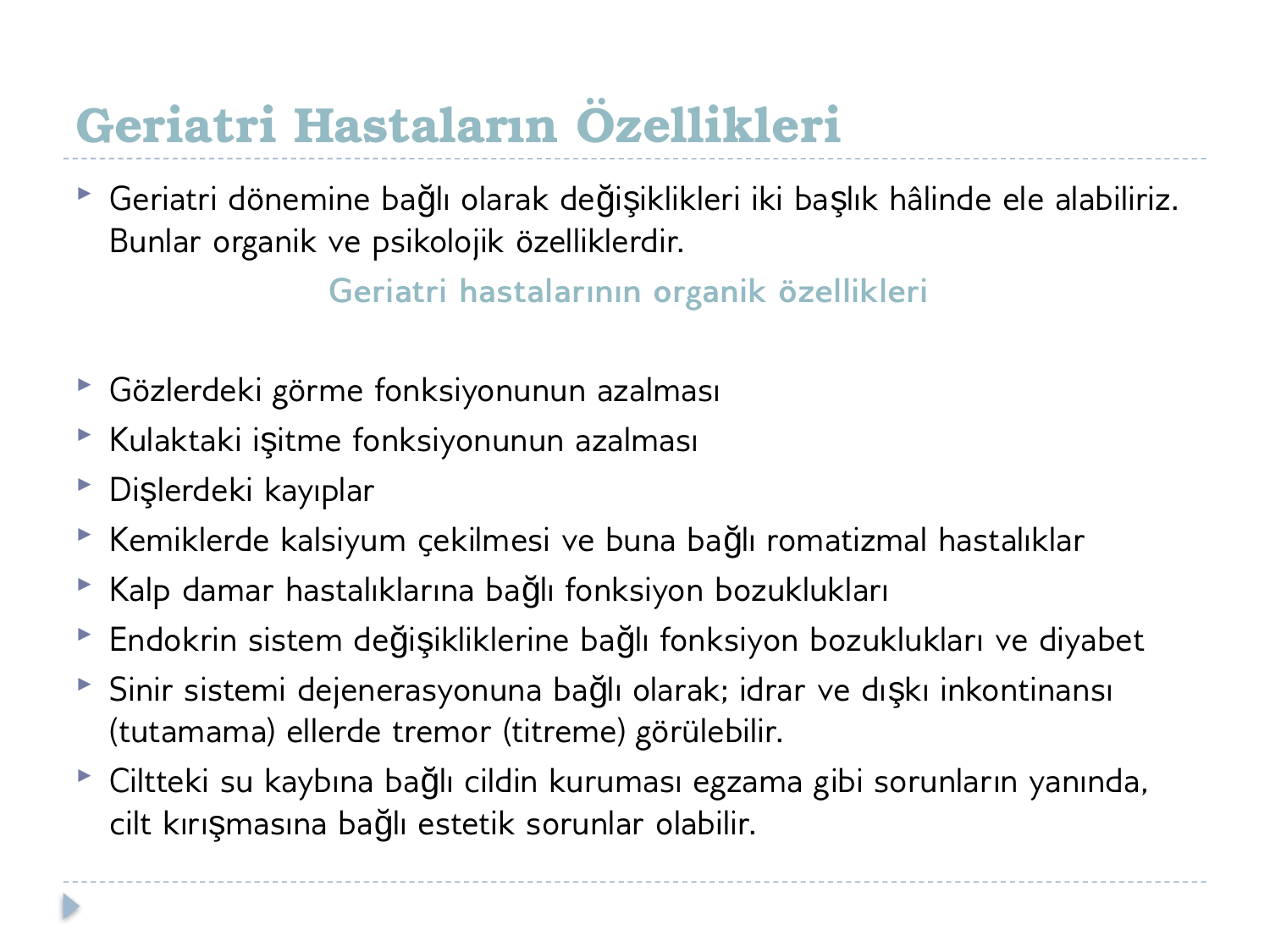

# Geriatri Hastaların Özellikleri
Geriatri dönemine bağlı olarak değişiklikleri iki başlık hâlinde ele alabiliriz. Bunlar organik ve psikolojik özelliklerdir.
Geriatri hastalarının organik özellikleri

Gözlerdeki görme fonksiyonunun azalması
Kulaktaki işitme fonksiyonunun azalması
Dişlerdeki kayıplar
Kemiklerde kalsiyum çekilmesi ve buna bağlı romatizmal hastalıklar
Kalp damar hastalıklarına bağlı fonksiyon bozuklukları
Endokrin sistem değişikliklerine bağlı fonksiyon bozuklukları ve diyabet
Sinir sistemi dejenerasyonuna bağlı olarak; idrar ve dışkı inkontinansı (tutamama) ellerde tremor (titreme) görülebilir.
Ciltteki su kaybına bağlı cildin kuruması egzama gibi sorunların yanında, cilt kırışmasına bağlı estetik sorunlar olabilir.